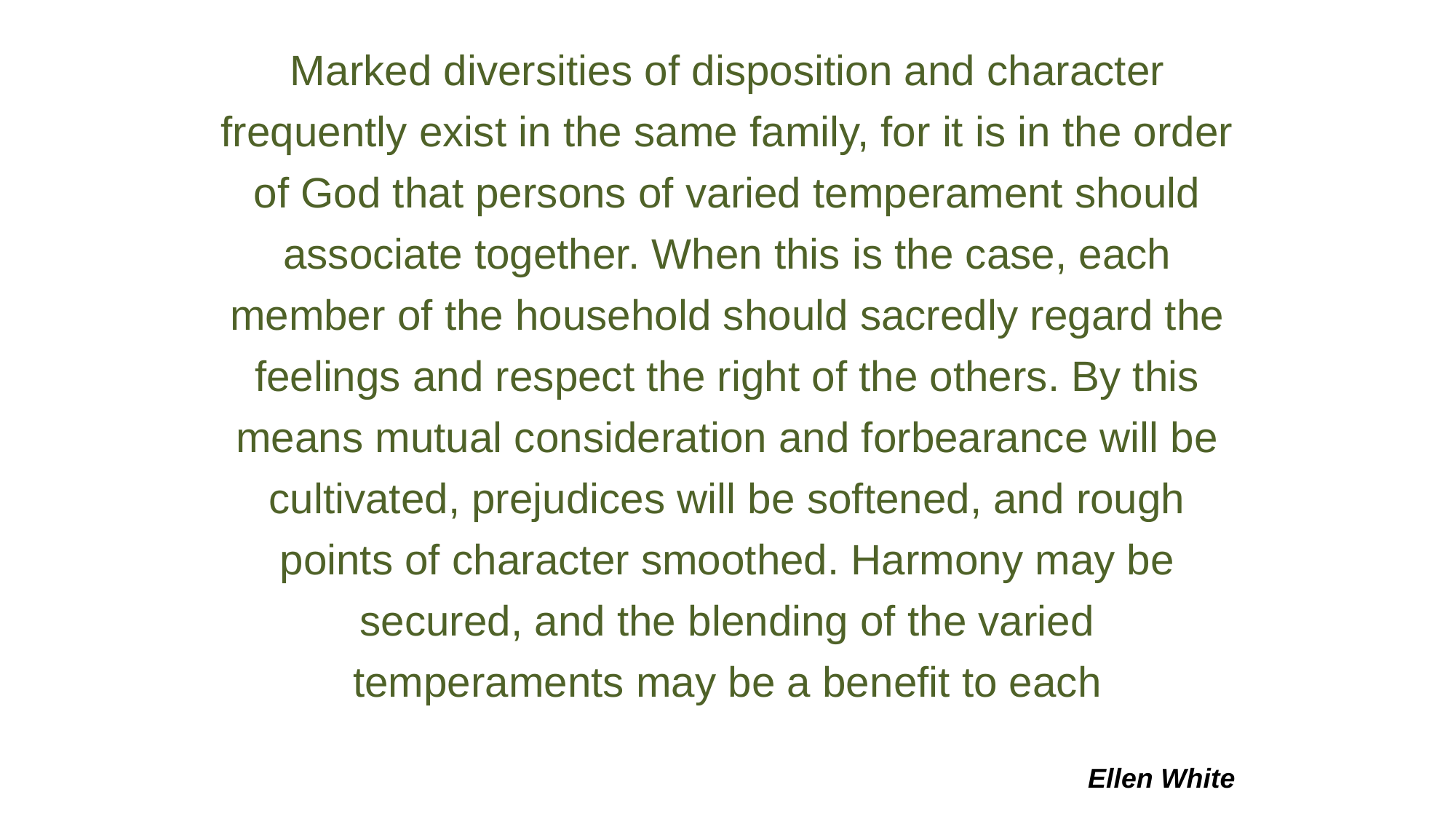

Marked diversities of disposition and character frequently exist in the same family, for it is in the order of God that persons of varied temperament should associate together. When this is the case, each member of the household should sacredly regard the feelings and respect the right of the others. By this means mutual consideration and forbearance will be cultivated, prejudices will be softened, and rough points of character smoothed. Harmony may be secured, and the blending of the varied temperaments may be a benefit to each
Ellen White